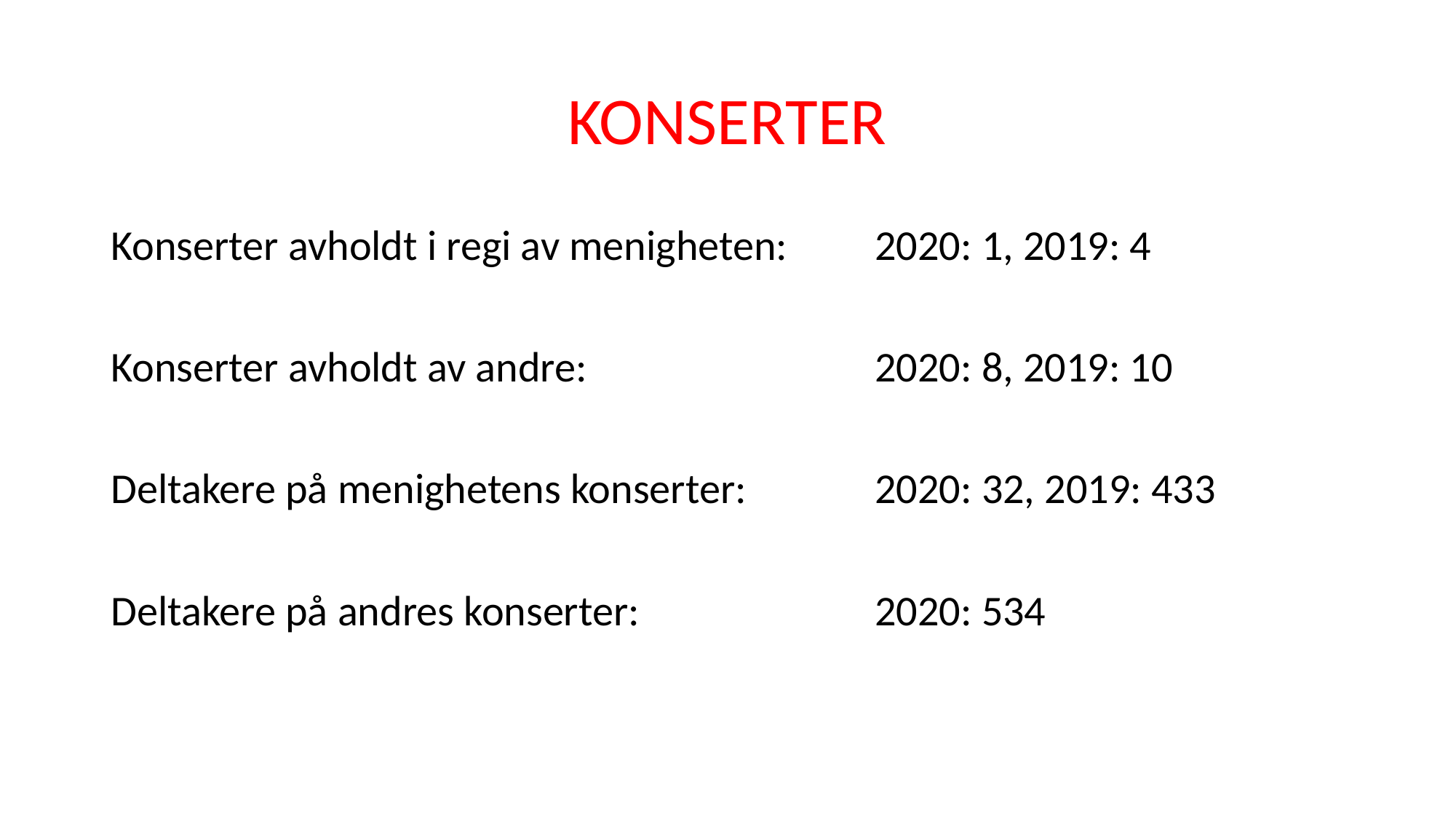

# KONSERTER
Konserter avholdt i regi av menigheten: 	2020: 1, 2019: 4

Konserter avholdt av andre: 			2020: 8, 2019: 10

Deltakere på menighetens konserter: 		2020: 32, 2019: 433

Deltakere på andres konserter: 			2020: 534